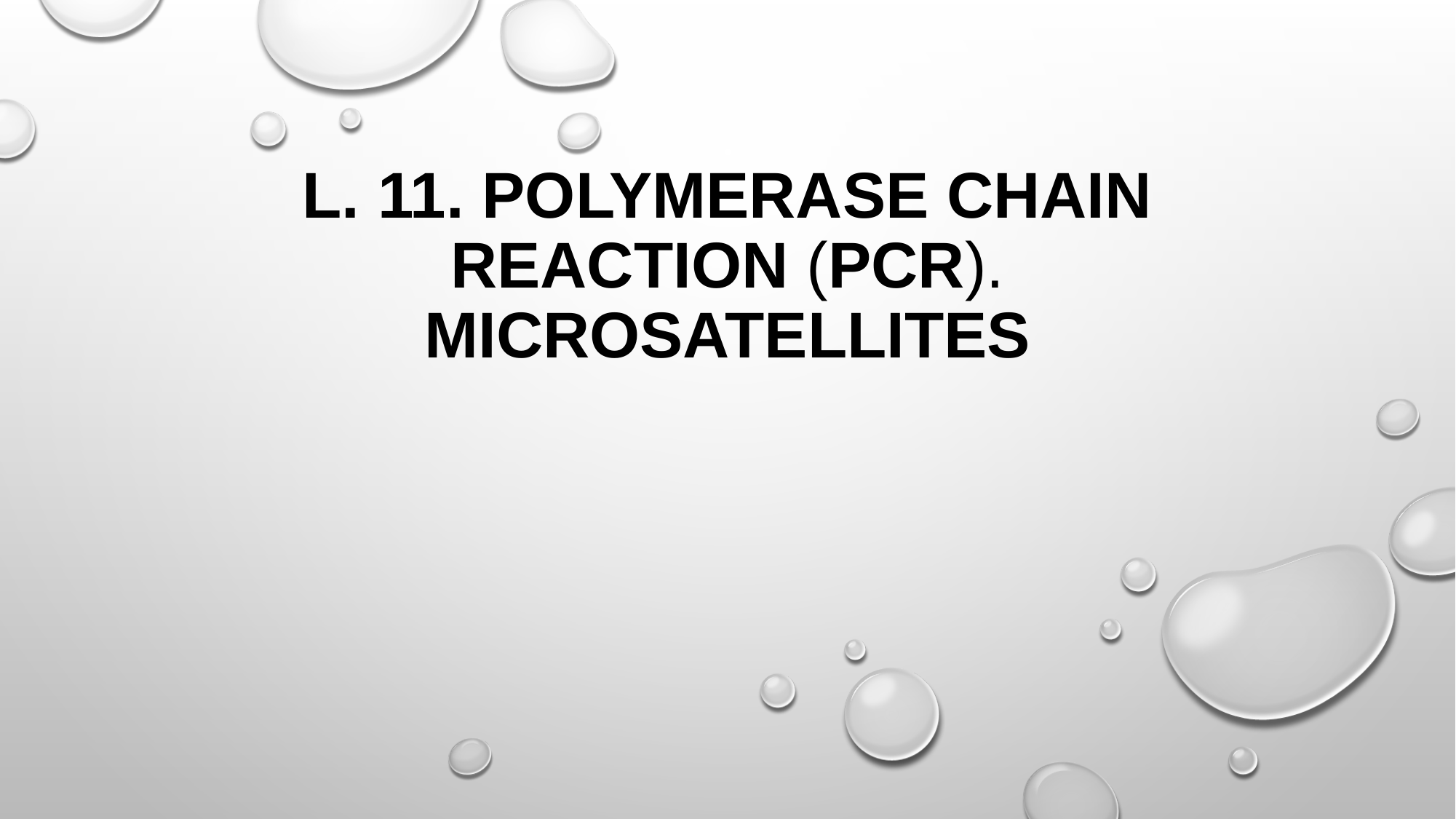

# L. 11. Polymerase chain reaction (PCR). Microsatellites